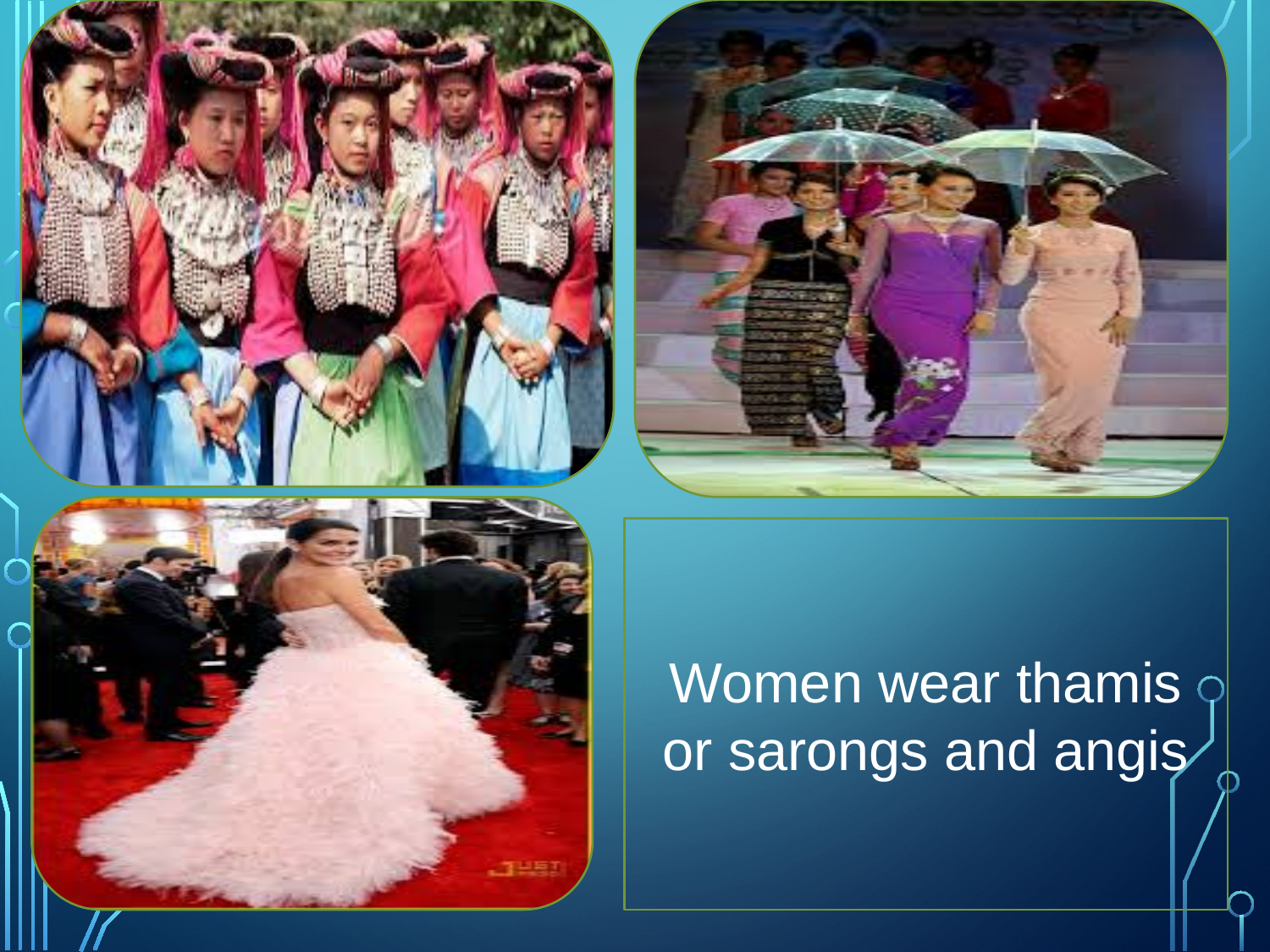

Women wear thamis or sarongs and angis